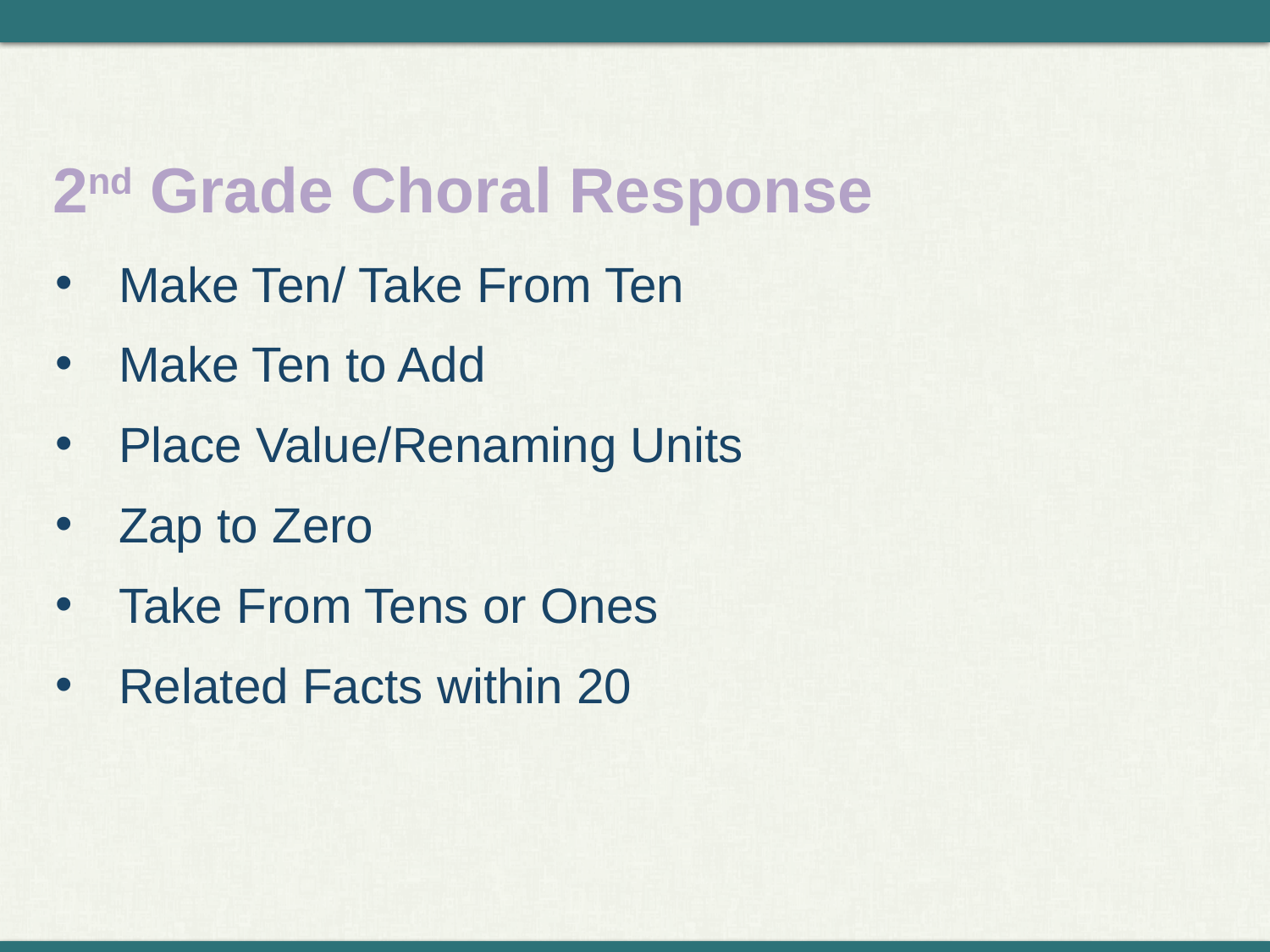

# 2nd Grade Choral Response
Make Ten/ Take From Ten
Make Ten to Add
Place Value/Renaming Units
Zap to Zero
Take From Tens or Ones
Related Facts within 20